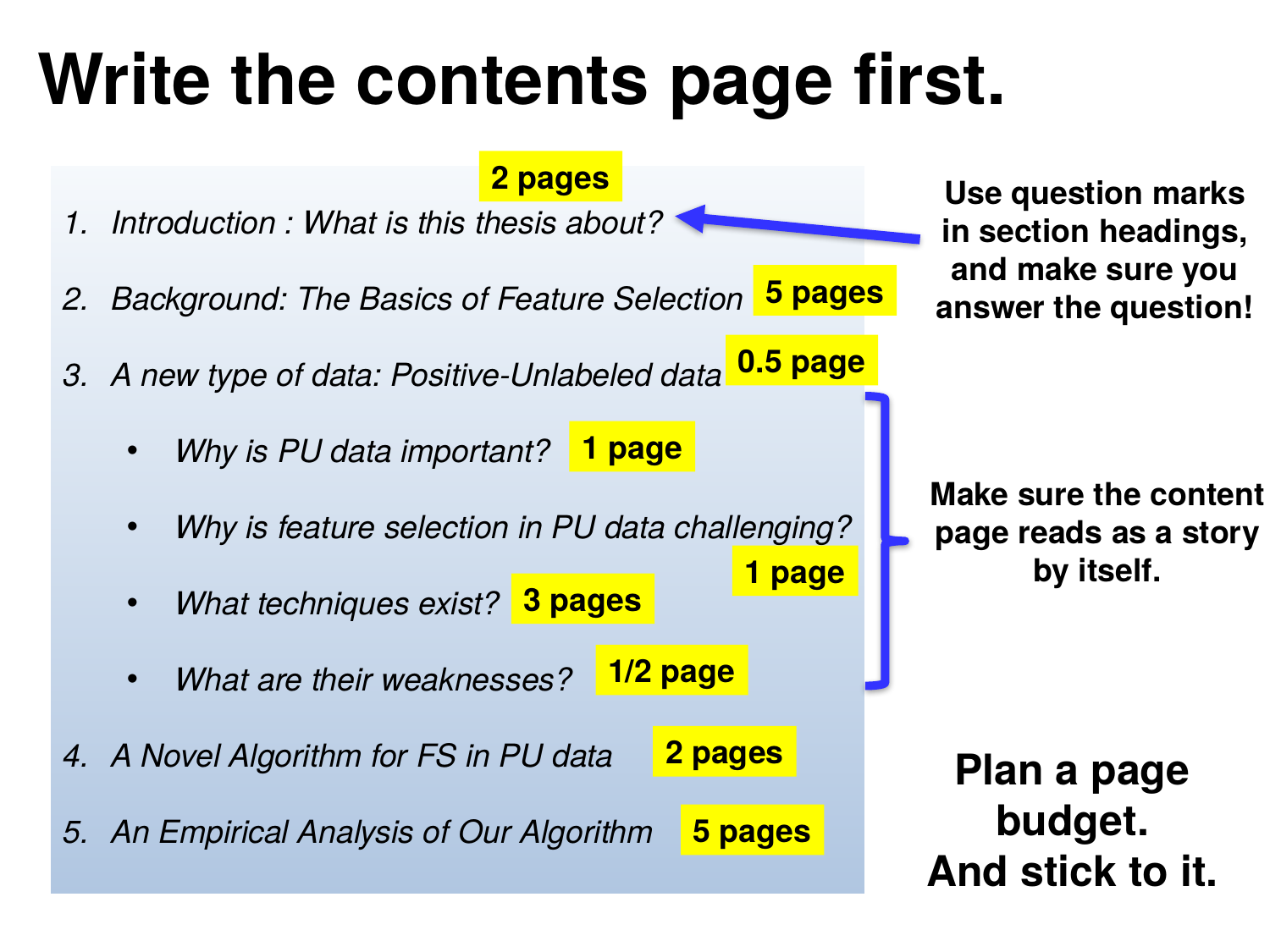

Write the contents page first.
2 pages
5 pages
0.5 page
1 page
1 page
3 pages
1/2 page
2 pages
5 pages

Introduction : What is this thesis about?

Background: The Basics of Feature Selection

A new type of data: Positive-Unlabeled data

Why is PU data important?

Why is feature selection in PU data challenging?

What techniques exist?

What are their weaknesses?

A Novel Algorithm for FS in PU data

An Empirical Analysis of Our Algorithm

Use question marks in section headings, and make sure you answer the question!

Make sure the content page reads as a story by itself.
Plan a page budget.
And stick to it.